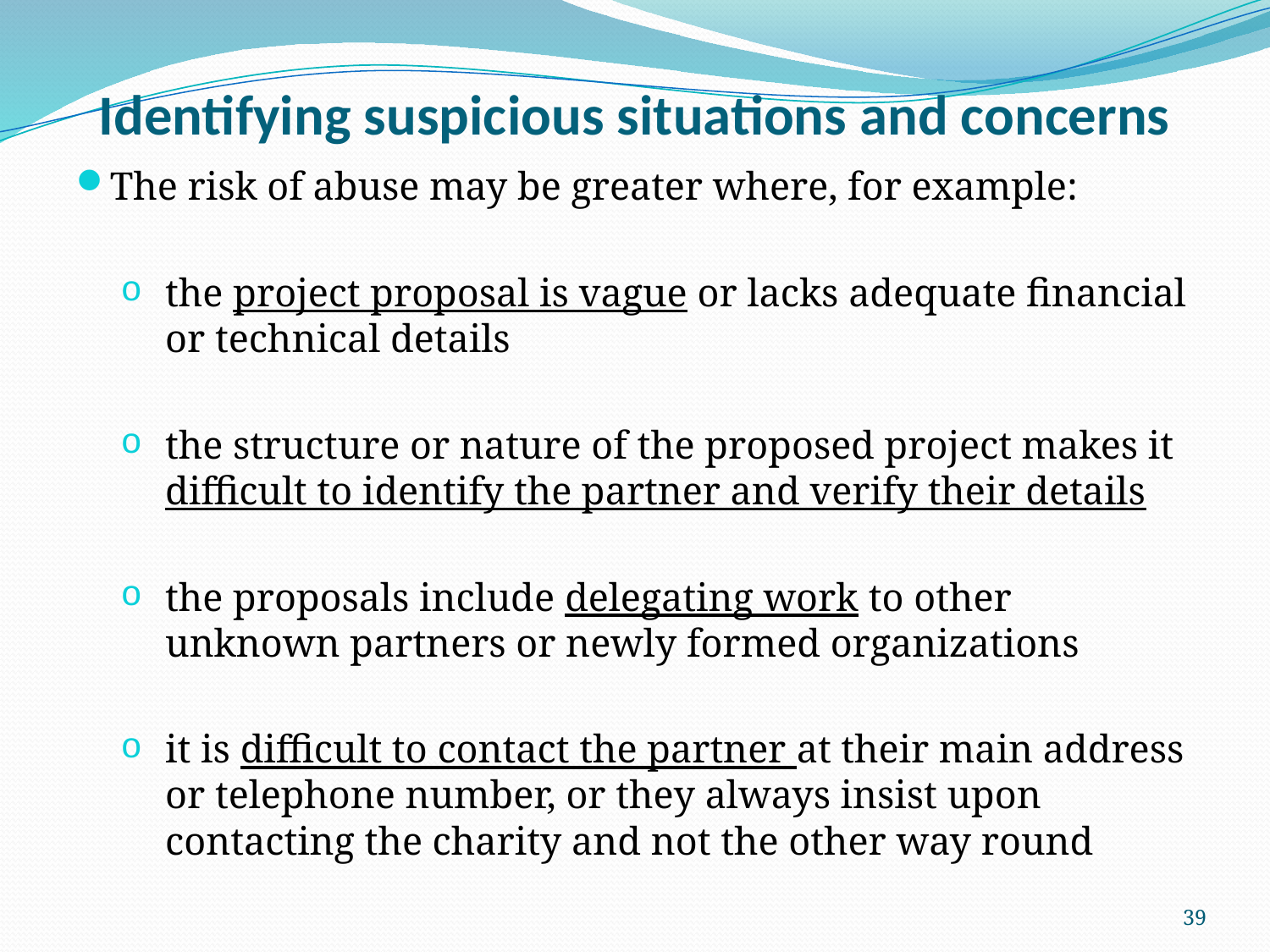

# Identifying suspicious situations and concerns
The risk of abuse may be greater where, for example:

the project proposal is vague or lacks adequate financial or technical details

the structure or nature of the proposed project makes it difficult to identify the partner and verify their details

the proposals include delegating work to other unknown partners or newly formed organizations

it is difficult to contact the partner at their main address or telephone number, or they always insist upon contacting the charity and not the other way round

39